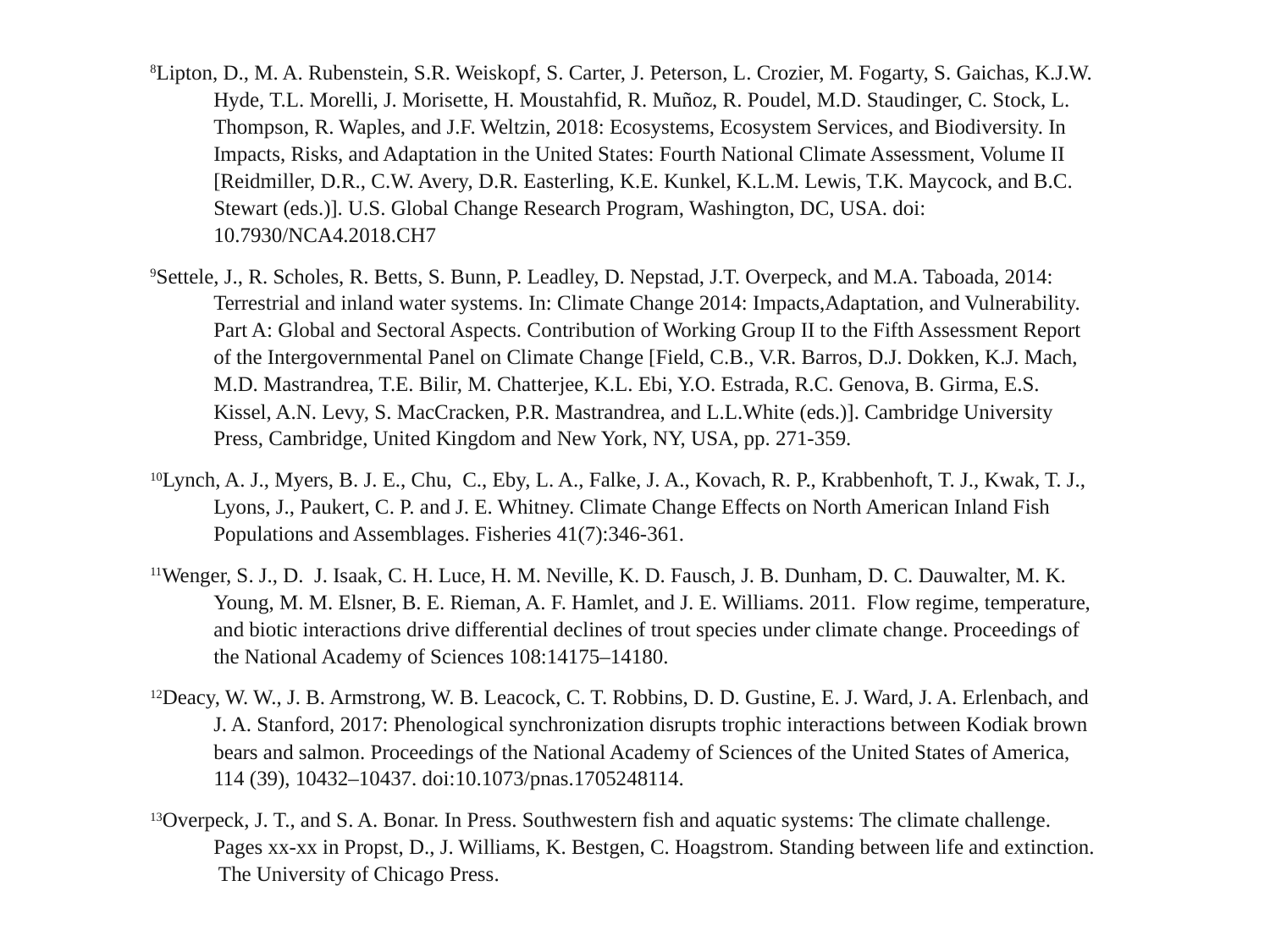

8Lipton, D., M. A. Rubenstein, S.R. Weiskopf, S. Carter, J. Peterson, L. Crozier, M. Fogarty, S. Gaichas, K.J.W. Hyde, T.L. Morelli, J. Morisette, H. Moustahfid, R. Muñoz, R. Poudel, M.D. Staudinger, C. Stock, L. Thompson, R. Waples, and J.F. Weltzin, 2018: Ecosystems, Ecosystem Services, and Biodiversity. In Impacts, Risks, and Adaptation in the United States: Fourth National Climate Assessment, Volume II [Reidmiller, D.R., C.W. Avery, D.R. Easterling, K.E. Kunkel, K.L.M. Lewis, T.K. Maycock, and B.C. Stewart (eds.)]. U.S. Global Change Research Program, Washington, DC, USA. doi: 10.7930/NCA4.2018.CH7
9Settele, J., R. Scholes, R. Betts, S. Bunn, P. Leadley, D. Nepstad, J.T. Overpeck, and M.A. Taboada, 2014: Terrestrial and inland water systems. In: Climate Change 2014: Impacts,Adaptation, and Vulnerability. Part A: Global and Sectoral Aspects. Contribution of Working Group II to the Fifth Assessment Report of the Intergovernmental Panel on Climate Change [Field, C.B., V.R. Barros, D.J. Dokken, K.J. Mach, M.D. Mastrandrea, T.E. Bilir, M. Chatterjee, K.L. Ebi, Y.O. Estrada, R.C. Genova, B. Girma, E.S. Kissel, A.N. Levy, S. MacCracken, P.R. Mastrandrea, and L.L.White (eds.)]. Cambridge University Press, Cambridge, United Kingdom and New York, NY, USA, pp. 271-359.
10Lynch, A. J., Myers, B. J. E., Chu,  C., Eby, L. A., Falke, J. A., Kovach, R. P., Krabbenhoft, T. J., Kwak, T. J., Lyons, J., Paukert, C. P. and J. E. Whitney. Climate Change Effects on North American Inland Fish Populations and Assemblages. Fisheries 41(7):346-361.
11Wenger, S. J., D.  J. Isaak, C. H. Luce, H. M. Neville, K. D. Fausch, J. B. Dunham, D. C. Dauwalter, M. K. Young, M. M. Elsner, B. E. Rieman, A. F. Hamlet, and J. E. Williams. 2011.  Flow regime, temperature, and biotic interactions drive differential declines of trout species under climate change. Proceedings of the National Academy of Sciences 108:14175–14180.
12Deacy, W. W., J. B. Armstrong, W. B. Leacock, C. T. Robbins, D. D. Gustine, E. J. Ward, J. A. Erlenbach, and J. A. Stanford, 2017: Phenological synchronization disrupts trophic interactions between Kodiak brown bears and salmon. Proceedings of the National Academy of Sciences of the United States of America, 114 (39), 10432–10437. doi:10.1073/pnas.1705248114.
13Overpeck, J. T., and S. A. Bonar. In Press. Southwestern fish and aquatic systems: The climate challenge. Pages xx-xx in Propst, D., J. Williams, K. Bestgen, C. Hoagstrom. Standing between life and extinction.  The University of Chicago Press.